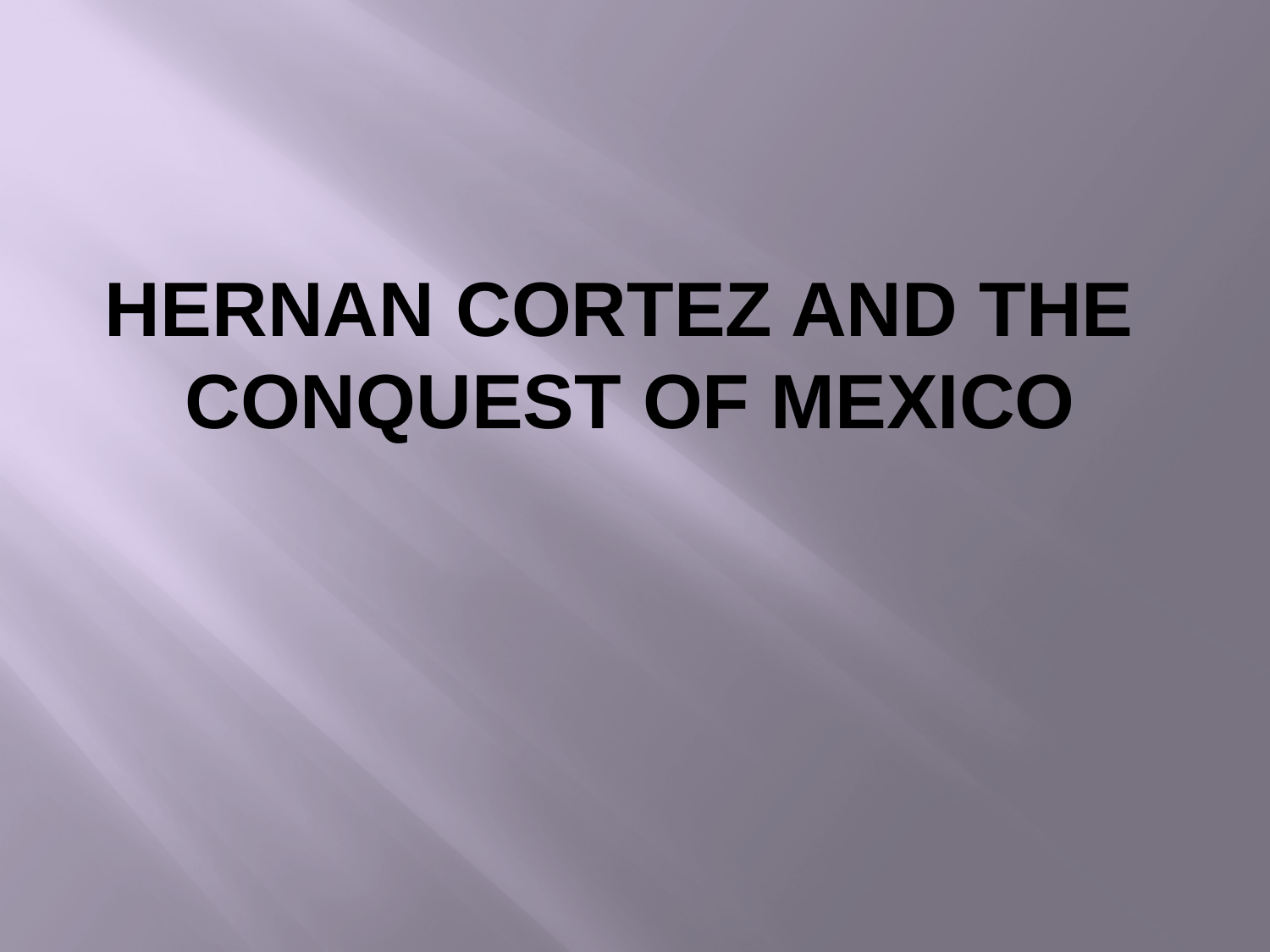

# Hernan Cortez and the Conquest of Mexico